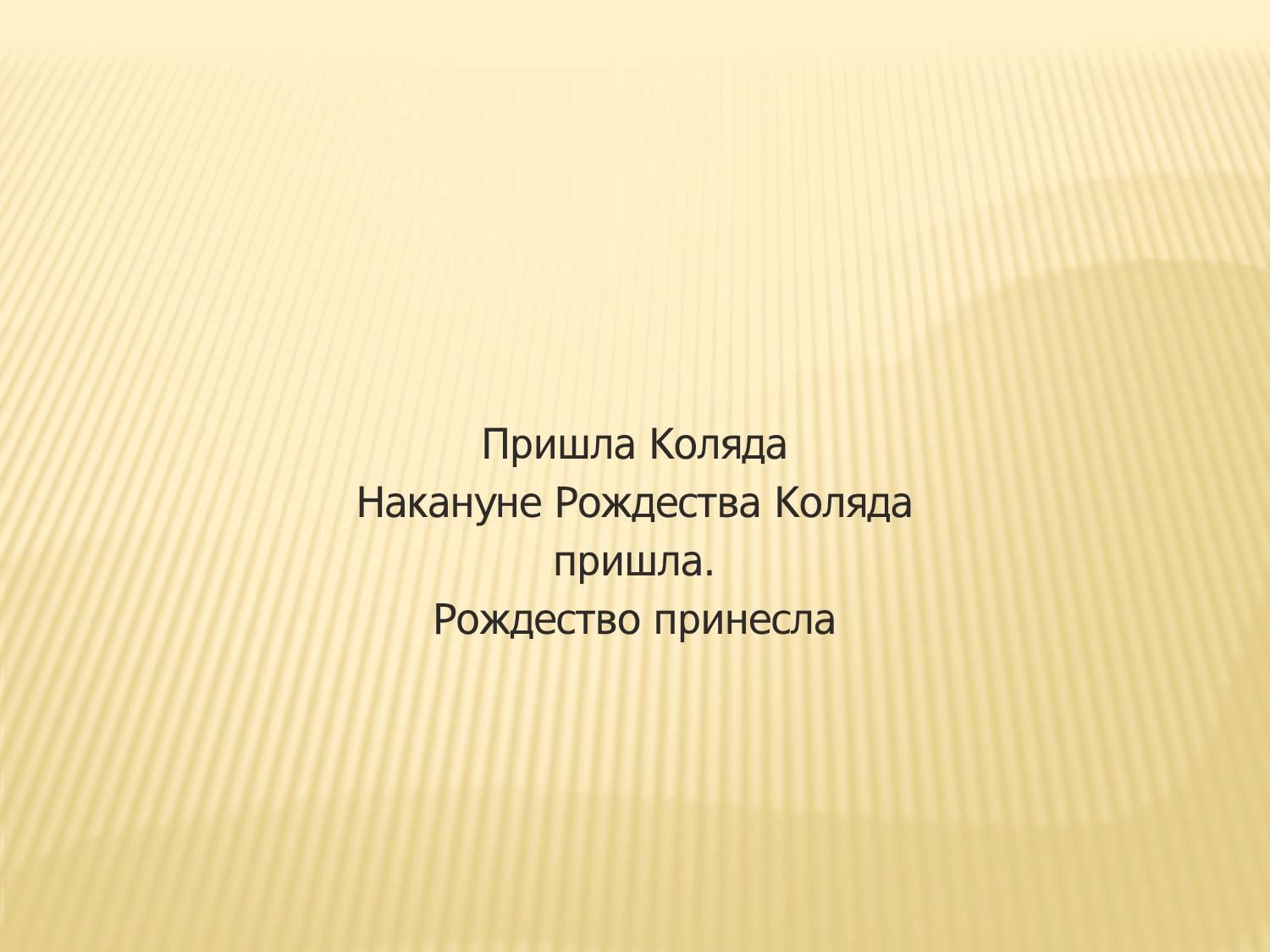

Пришла Коляда
Накануне Рождества Коляда пришла.
Рождество принесла